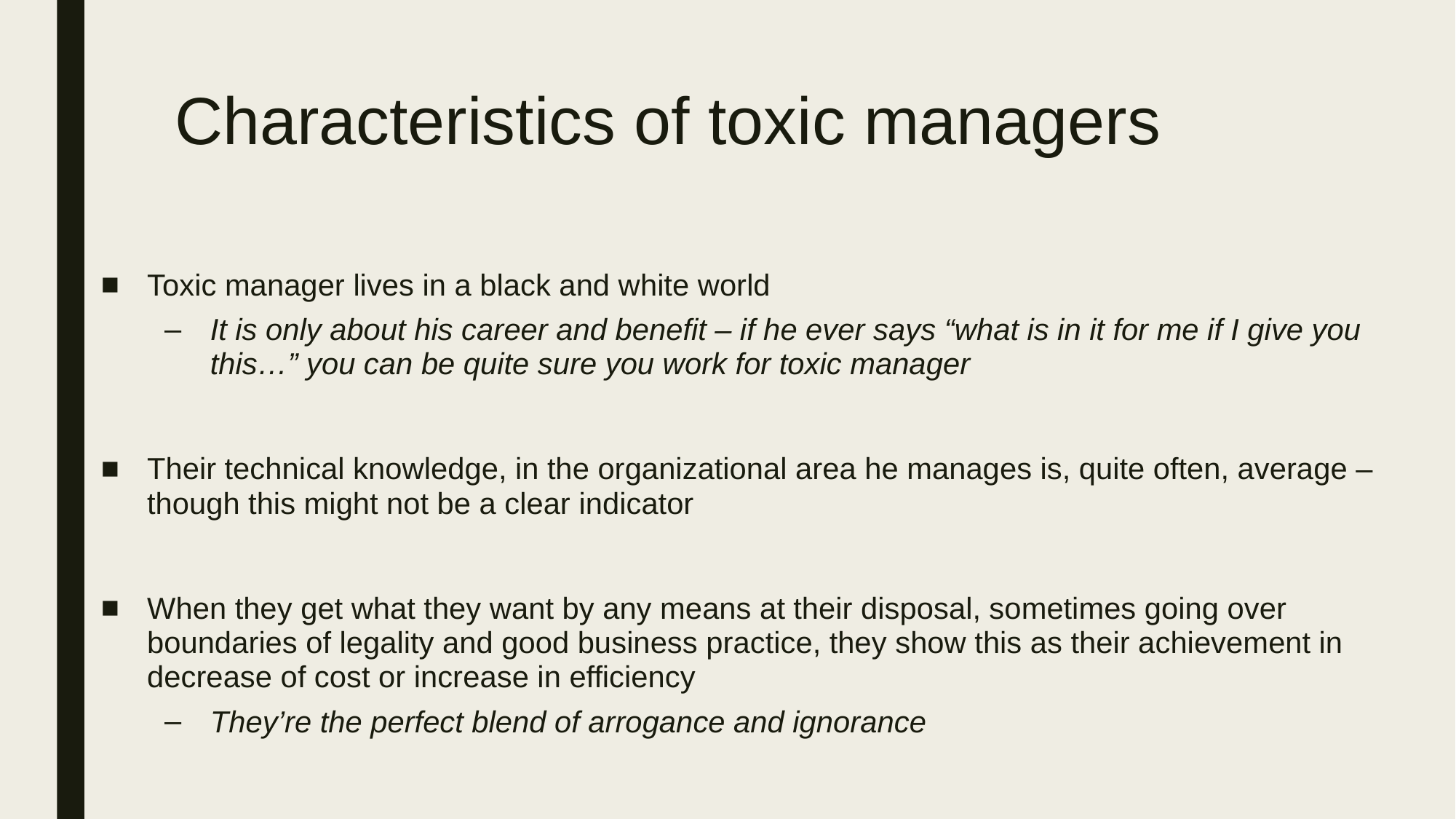

# Characteristics of toxic managers
Toxic manager lives in a black and white world
It is only about his career and benefit – if he ever says “what is in it for me if I give you this…” you can be quite sure you work for toxic manager

Their technical knowledge, in the organizational area he manages is, quite often, average – though this might not be a clear indicator

When they get what they want by any means at their disposal, sometimes going over boundaries of legality and good business practice, they show this as their achievement in decrease of cost or increase in efficiency
They’re the perfect blend of arrogance and ignorance